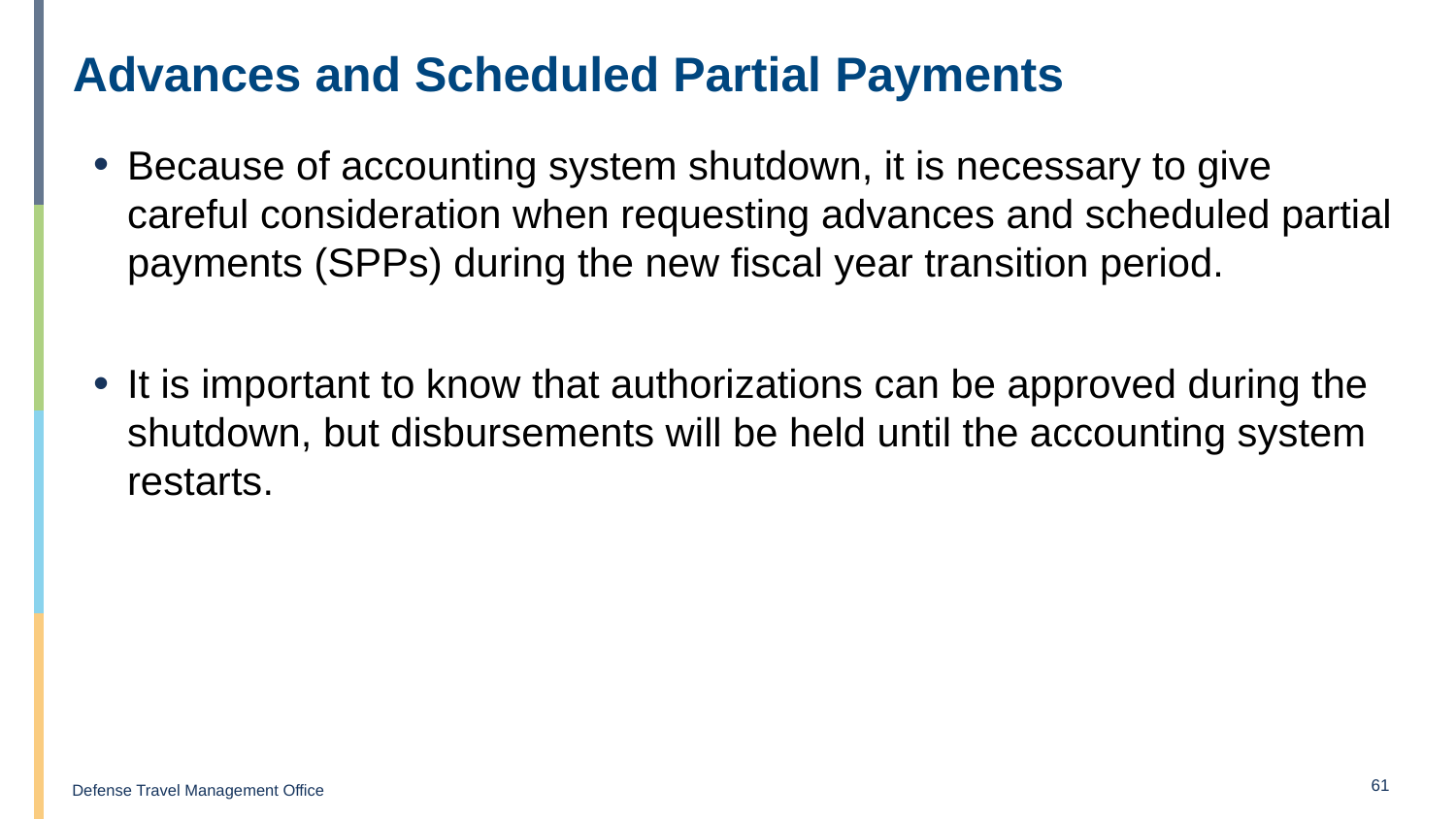

# Advances and Scheduled Partial Payments
Because of accounting system shutdown, it is necessary to give careful consideration when requesting advances and scheduled partial payments (SPPs) during the new fiscal year transition period.

It is important to know that authorizations can be approved during the shutdown, but disbursements will be held until the accounting system restarts.

61